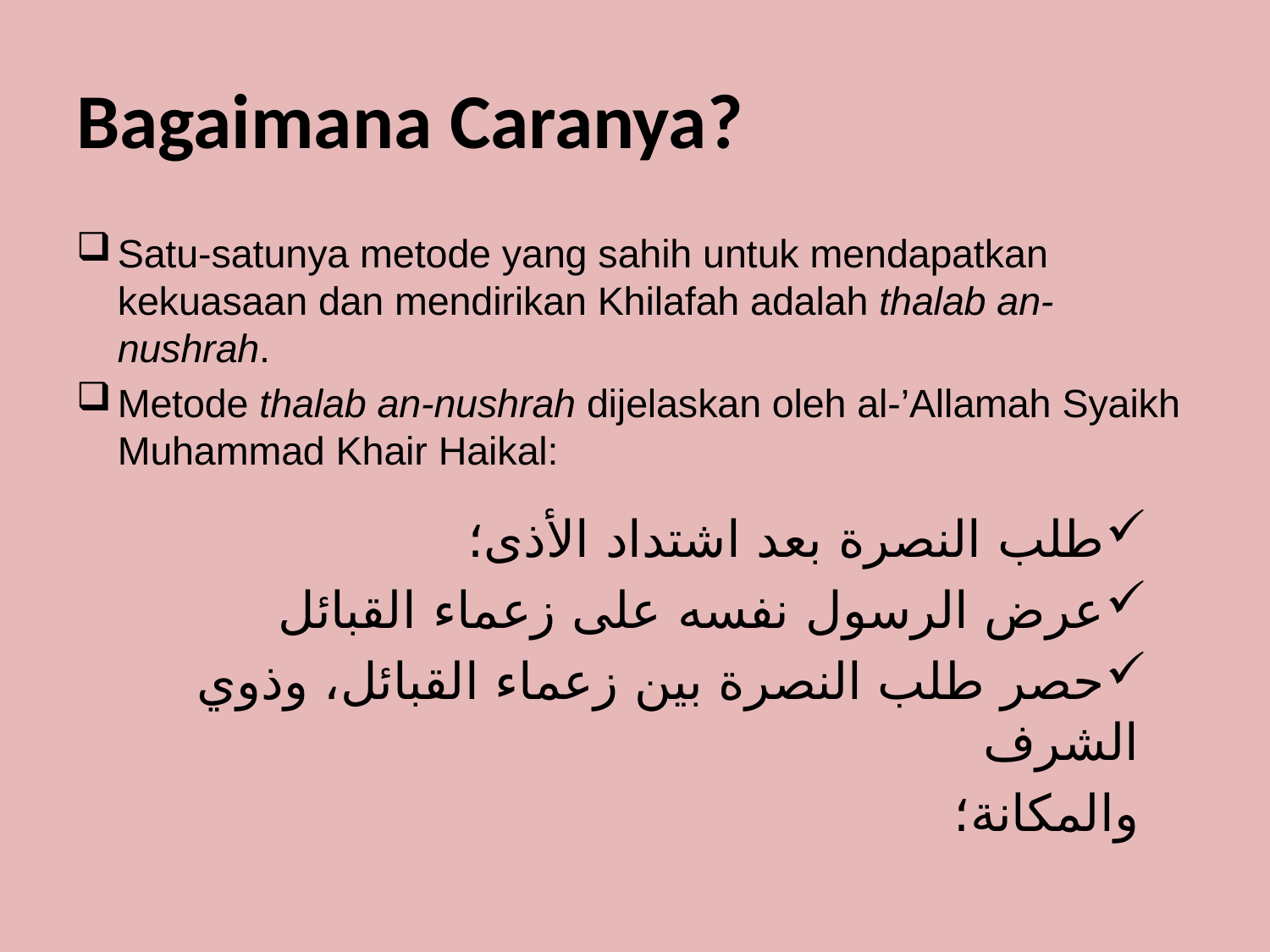

# Bagaimana Caranya?
Satu-satunya metode yang sahih untuk mendapatkan kekuasaan dan mendirikan Khilafah adalah thalab an-nushrah.
Metode thalab an-nushrah dijelaskan oleh al-’Allamah Syaikh Muhammad Khair Haikal:

طلب النصرة بعد اشتداد الأذى؛
عرض الرسول نفسه على زعماء القبائل
حصر طلب النصرة بين زعماء القبائل، وذوي الشرف
	والمكانة؛